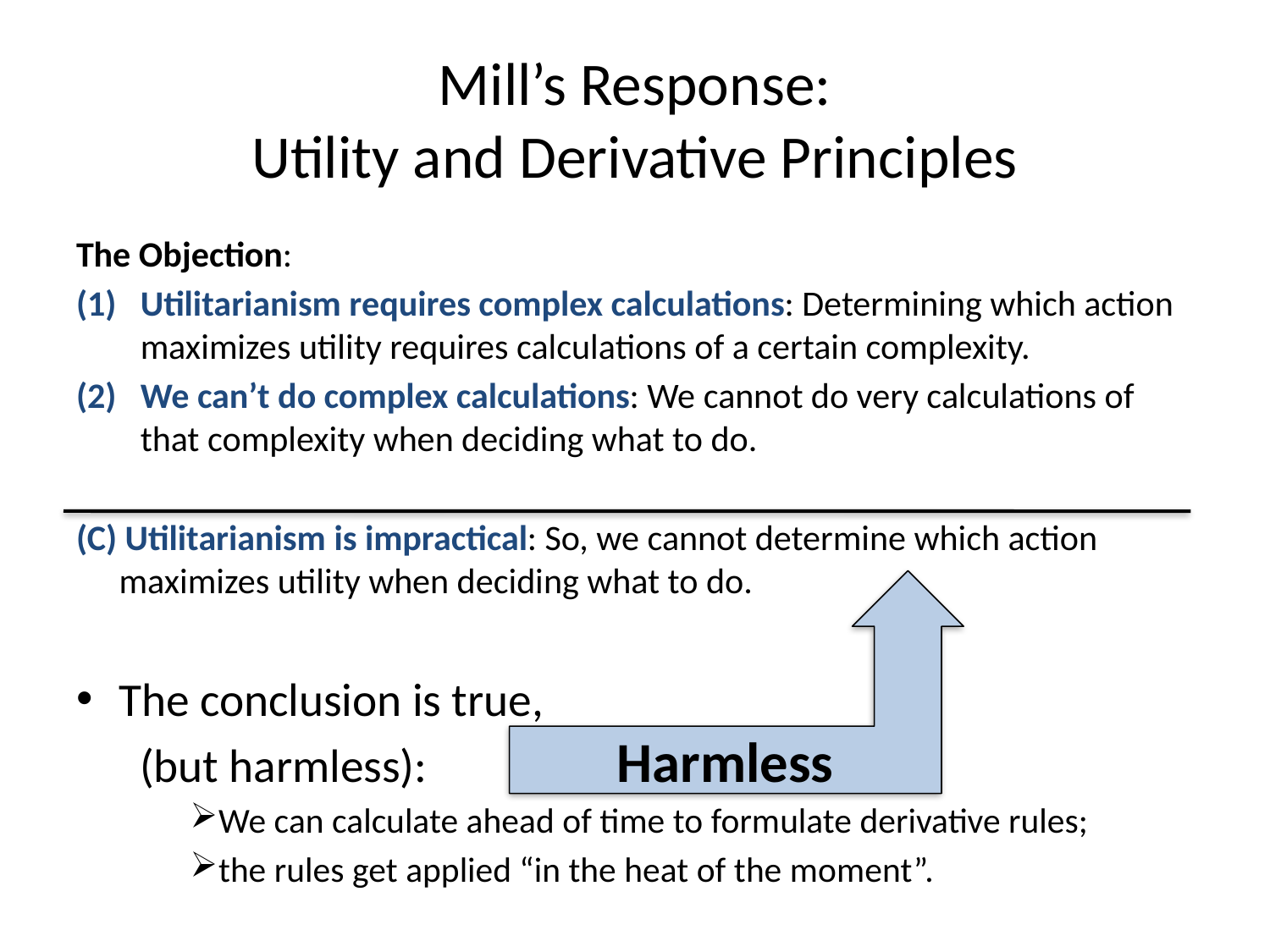

# Mill’s Response: Utility and Derivative Principles
The Objection:
Utilitarianism requires complex calculations: Determining which action maximizes utility requires calculations of a certain complexity.
We can’t do complex calculations: We cannot do very calculations of that complexity when deciding what to do.

(C) Utilitarianism is impractical: So, we cannot determine which action maximizes utility when deciding what to do.

Harmless
The conclusion is true,
      (but harmless):
We can calculate ahead of time to formulate derivative rules;
the rules get applied “in the heat of the moment”.